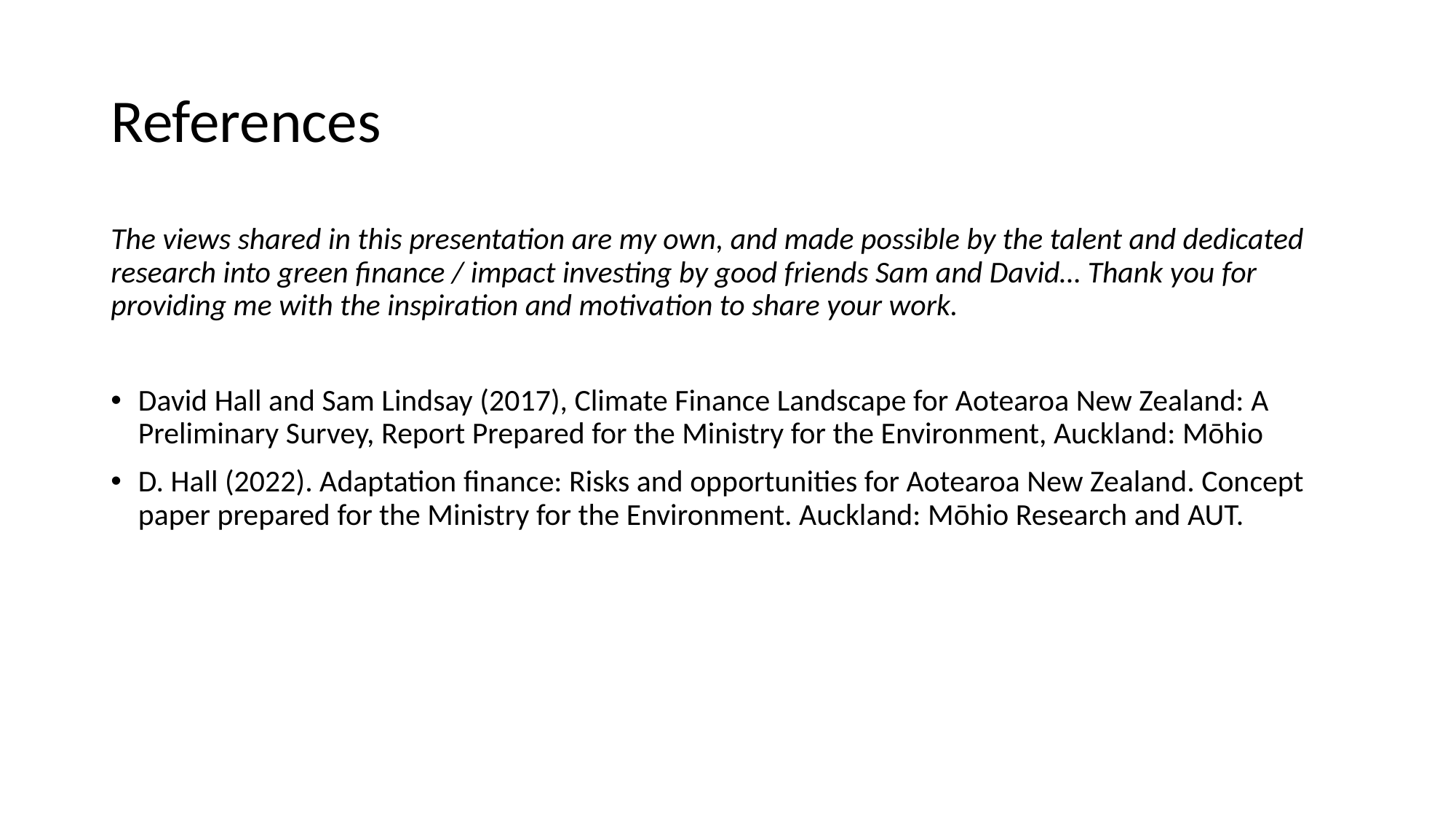

# References
The views shared in this presentation are my own, and made possible by the talent and dedicated research into green finance / impact investing by good friends Sam and David… Thank you for providing me with the inspiration and motivation to share your work.

David Hall and Sam Lindsay (2017), Climate Finance Landscape for Aotearoa New Zealand: A Preliminary Survey, Report Prepared for the Ministry for the Environment, Auckland: Mōhio
D. Hall (2022). Adaptation finance: Risks and opportunities for Aotearoa New Zealand. Concept paper prepared for the Ministry for the Environment. Auckland: Mōhio Research and AUT.